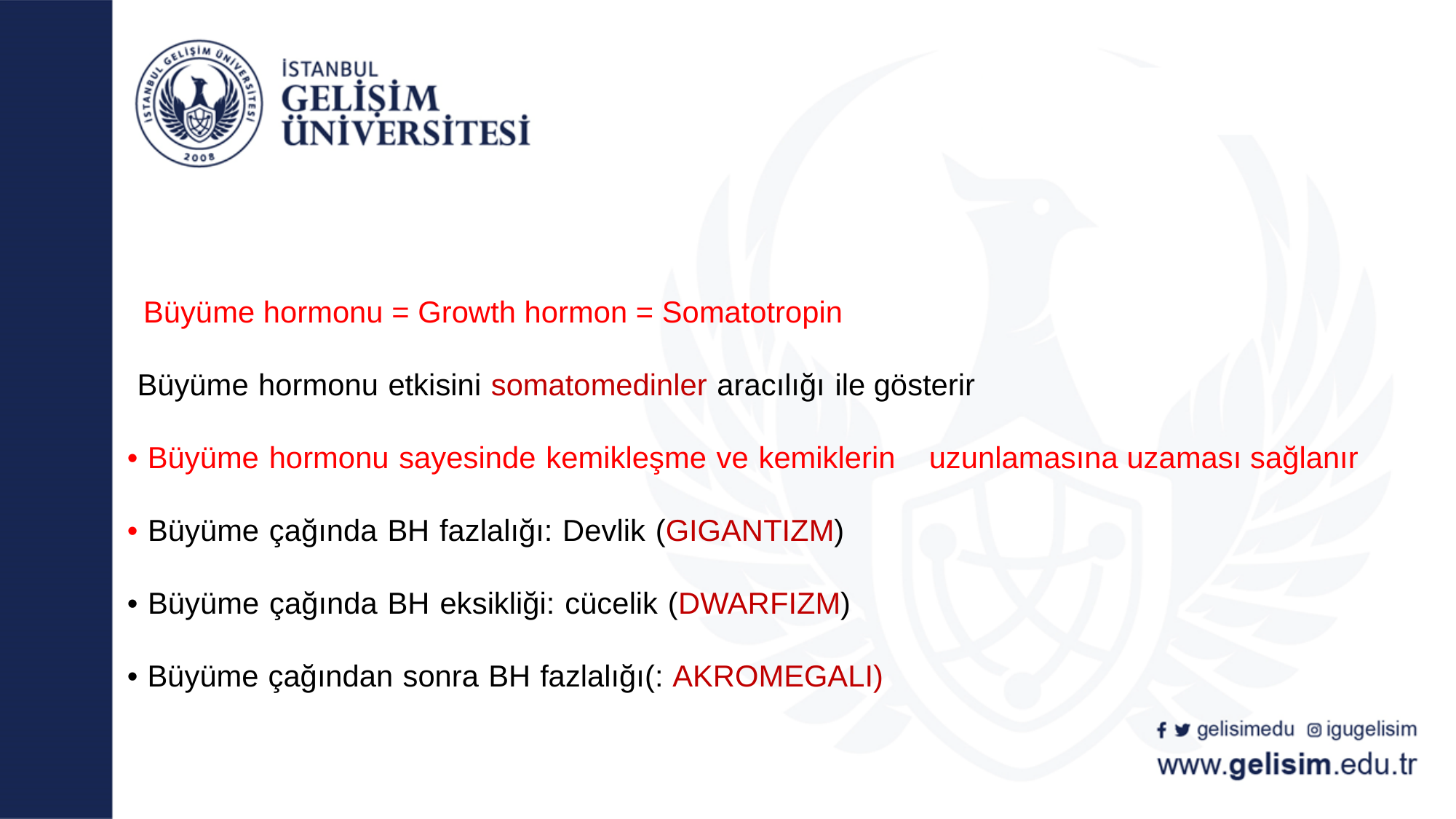

# Büyüme hormonu = Growth hormon = Somatotropin Büyüme hormonu etkisini somatomedinler aracılığı ile gösterir • Büyüme hormonu sayesinde kemikleşme ve kemiklerin    uzunlamasına uzaması sağlanır • Büyüme çağında BH fazlalığı: Devlik (GIGANTIZM) • Büyüme çağında BH eksikliği: cücelik (DWARFIZM) • Büyüme çağından sonra BH fazlalığı(: AKROMEGALI)
gelisimedu
igugelisim